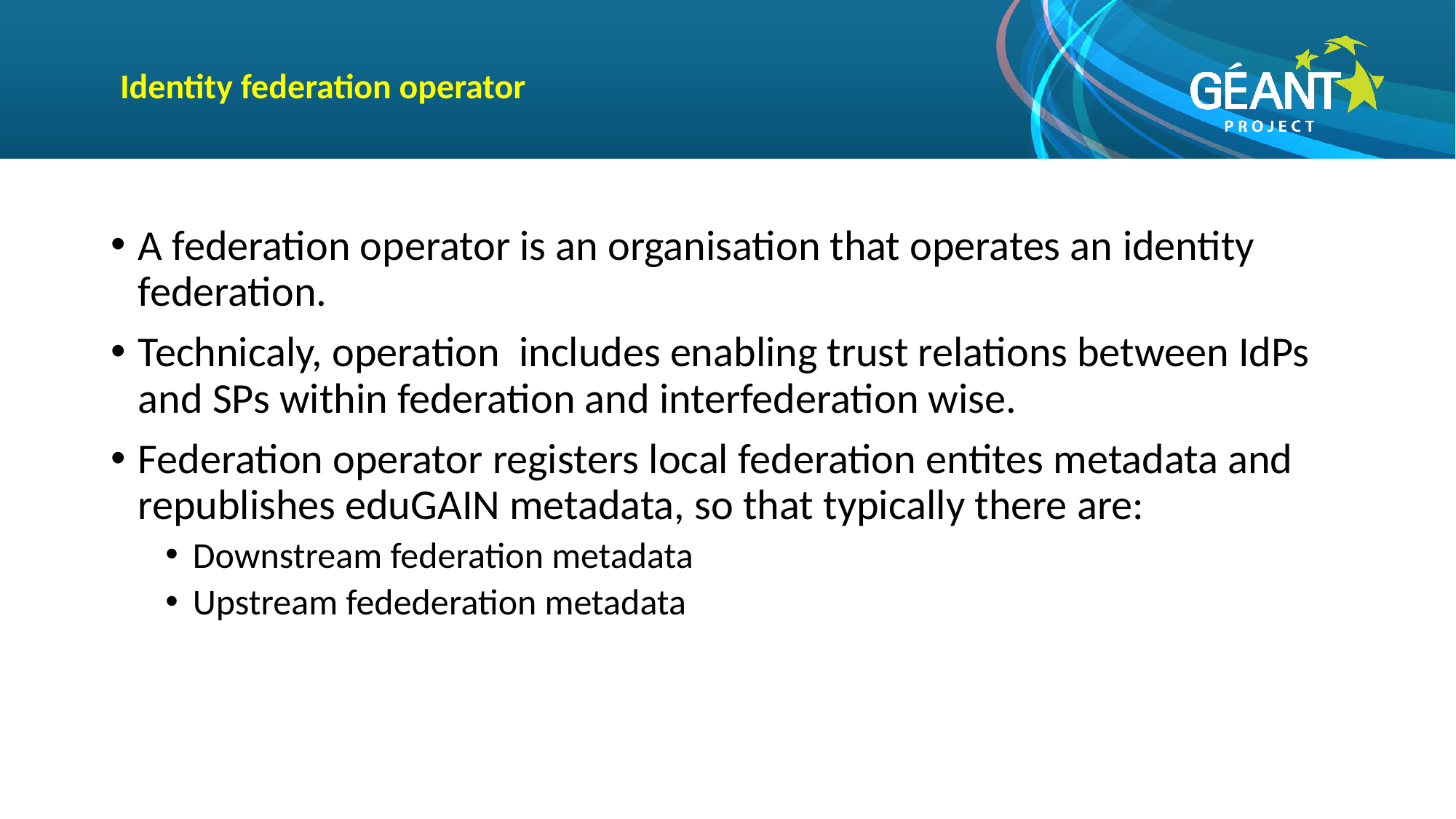

# Identity federation operator
A federation operator is an organisation that operates an identity federation.
Technicaly, operation  includes enabling trust relations between IdPs and SPs within federation and interfederation wise.
Federation operator registers local federation entites metadata and republishes eduGAIN metadata, so that typically there are:
Downstream federation metadata
Upstream fedederation metadata